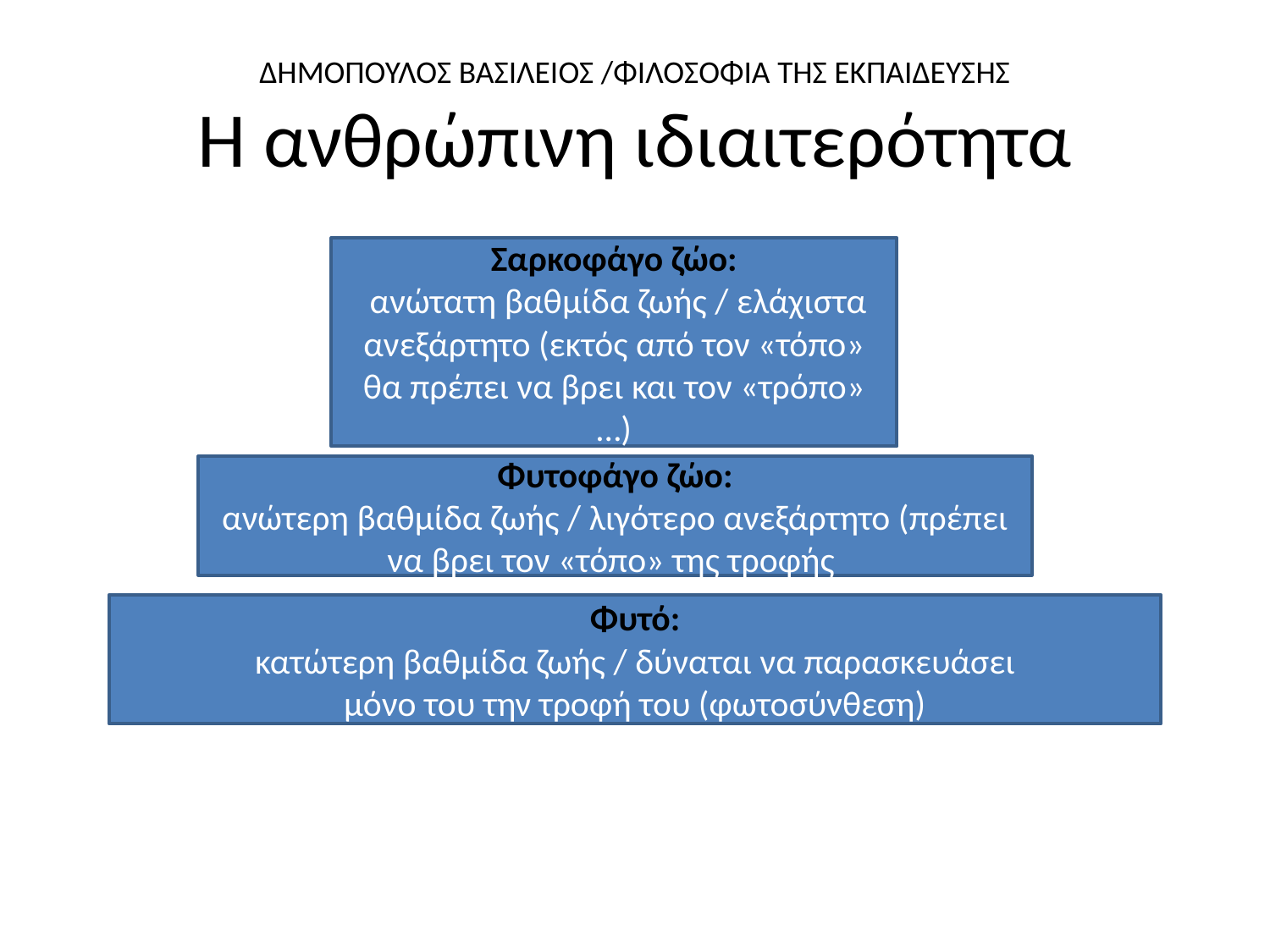

# ΔΗΜΟΠΟΥΛΟΣ ΒΑΣΙΛΕΙΟΣ /ΦΙΛΟΣΟΦΙΑ ΤΗΣ ΕΚΠΑΙΔΕΥΣΗΣ Η ανθρώπινη ιδιαιτερότητα

Σαρκοφάγο ζώο:
 ανώτατη βαθμίδα ζωής / ελάχιστα ανεξάρτητο (εκτός από τον «τόπο» θα πρέπει να βρει και τον «τρόπο» …)
Φυτοφάγο ζώο:
ανώτερη βαθμίδα ζωής / λιγότερο ανεξάρτητο (πρέπει να βρει τον «τόπο» της τροφής
Φυτό:
κατώτερη βαθμίδα ζωής / δύναται να παρασκευάσει
μόνο του την τροφή του (φωτοσύνθεση)